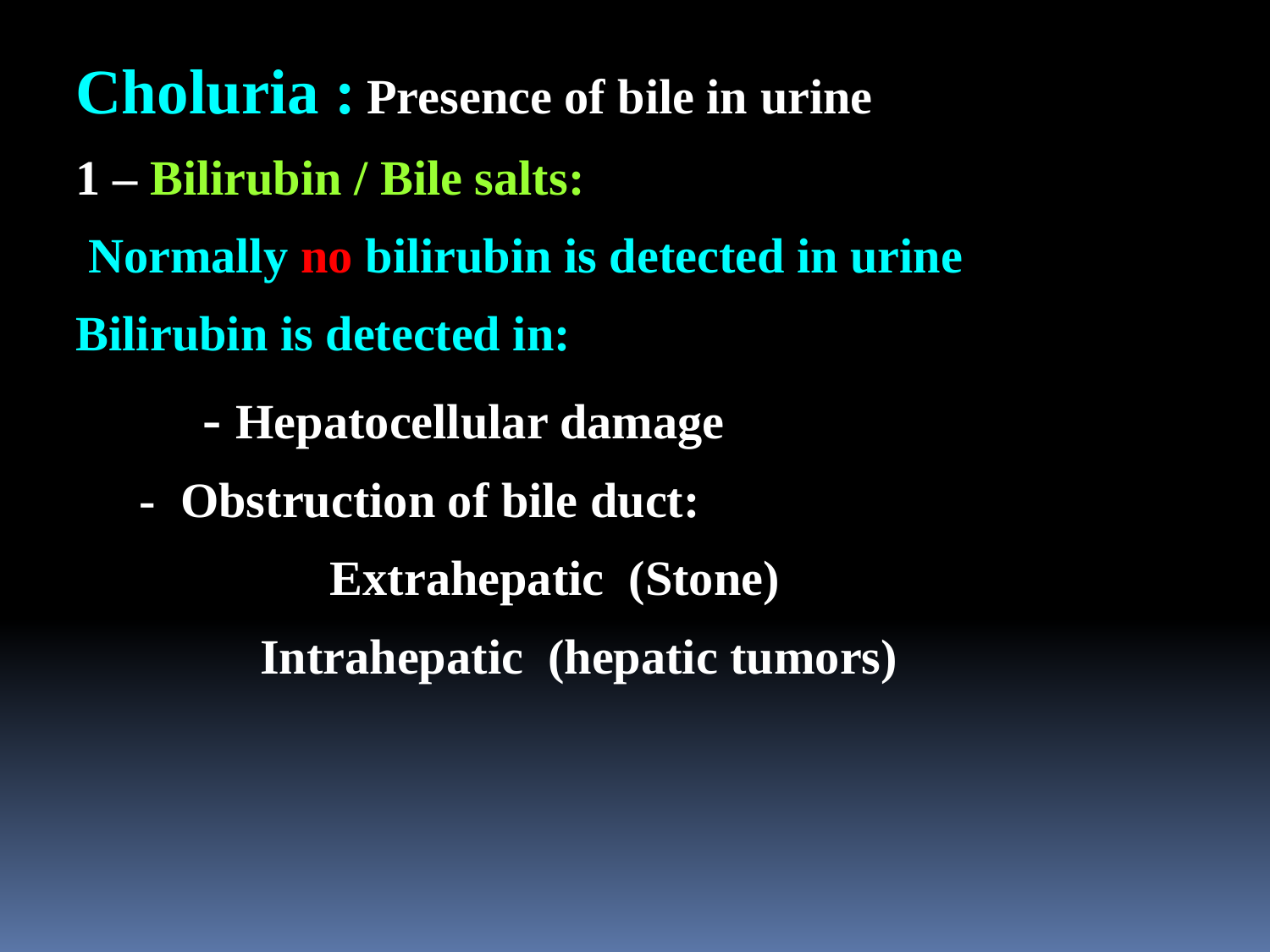

Choluria : Presence of bile in urine
1 – Bilirubin / Bile salts:
 Normally no bilirubin is detected in urine
Bilirubin is detected in:
	- Hepatocellular damage
      -  Obstruction of bile duct:
		Extrahepatic  (Stone)
               Intrahepatic  (hepatic tumors)